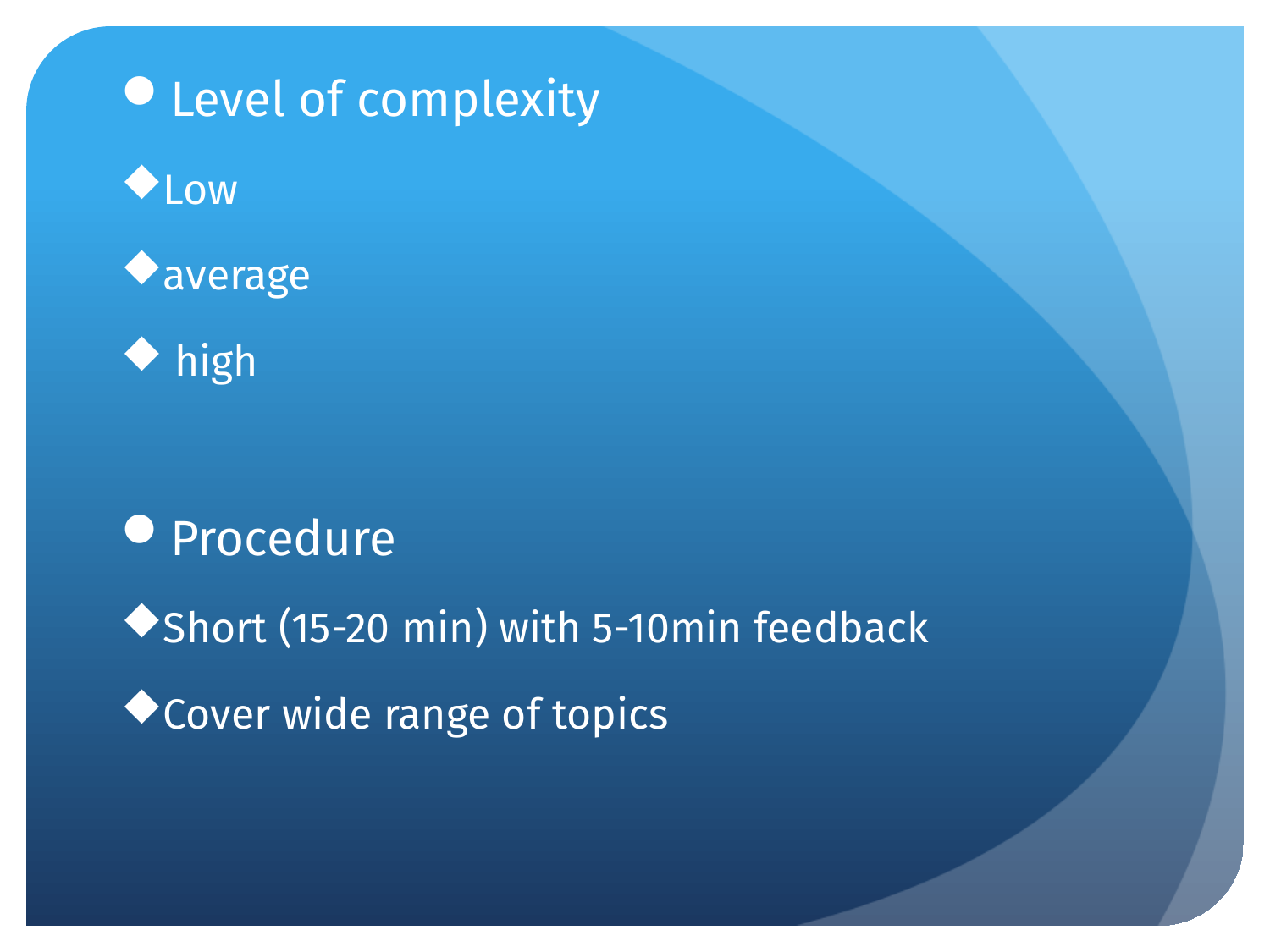

Level of complexity
Low
average
 high

Procedure
Short (15-20 min) with 5-10min feedback
Cover wide range of topics